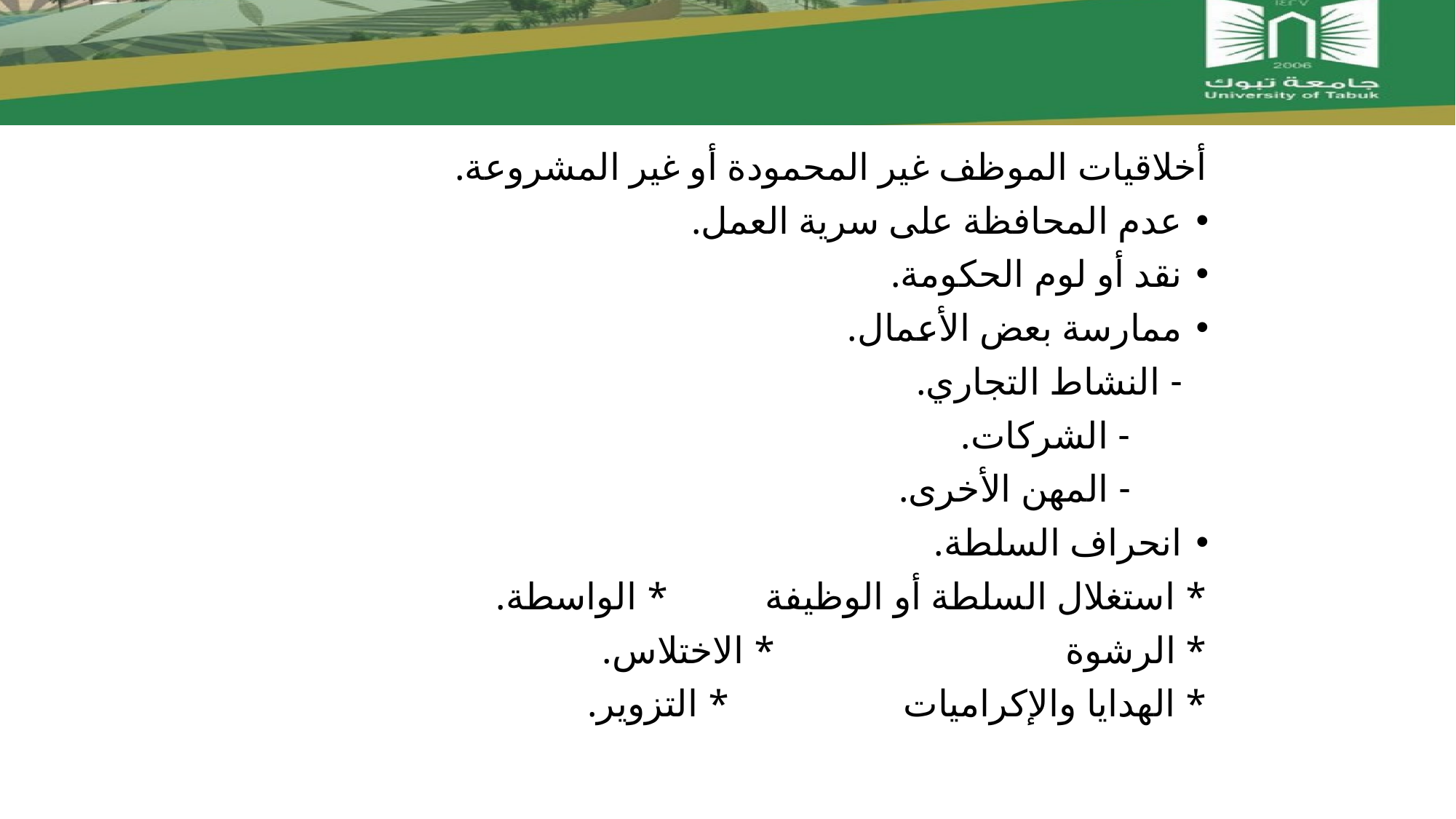

#
أخلاقيات الموظف غير المحمودة أو غير المشروعة.
عدم المحافظة على سرية العمل.
نقد أو لوم الحكومة.
ممارسة بعض الأعمال.
		- النشاط التجاري.
        - الشركات.
        - المهن الأخرى.
انحراف السلطة.
	* استغلال السلطة أو الوظيفة          * الواسطة.
	* الرشوة                              * الاختلاس.
	* الهدايا والإكراميات                  * التزوير.